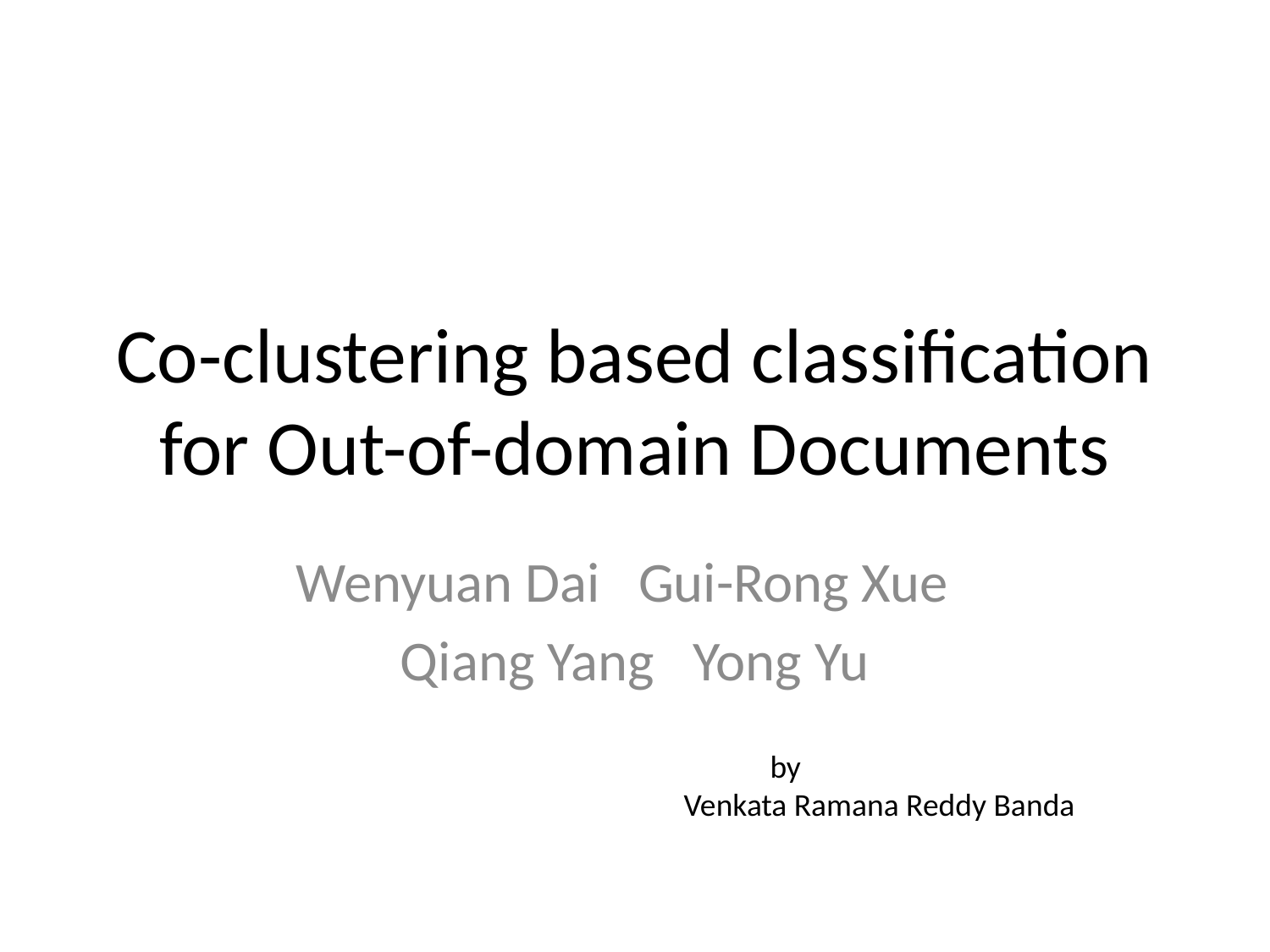

# Co-clustering based classification for Out-of-domain Documents
Wenyuan Dai   Gui-Rong Xue
Qiang Yang   Yong Yu
            by
Venkata Ramana Reddy Banda